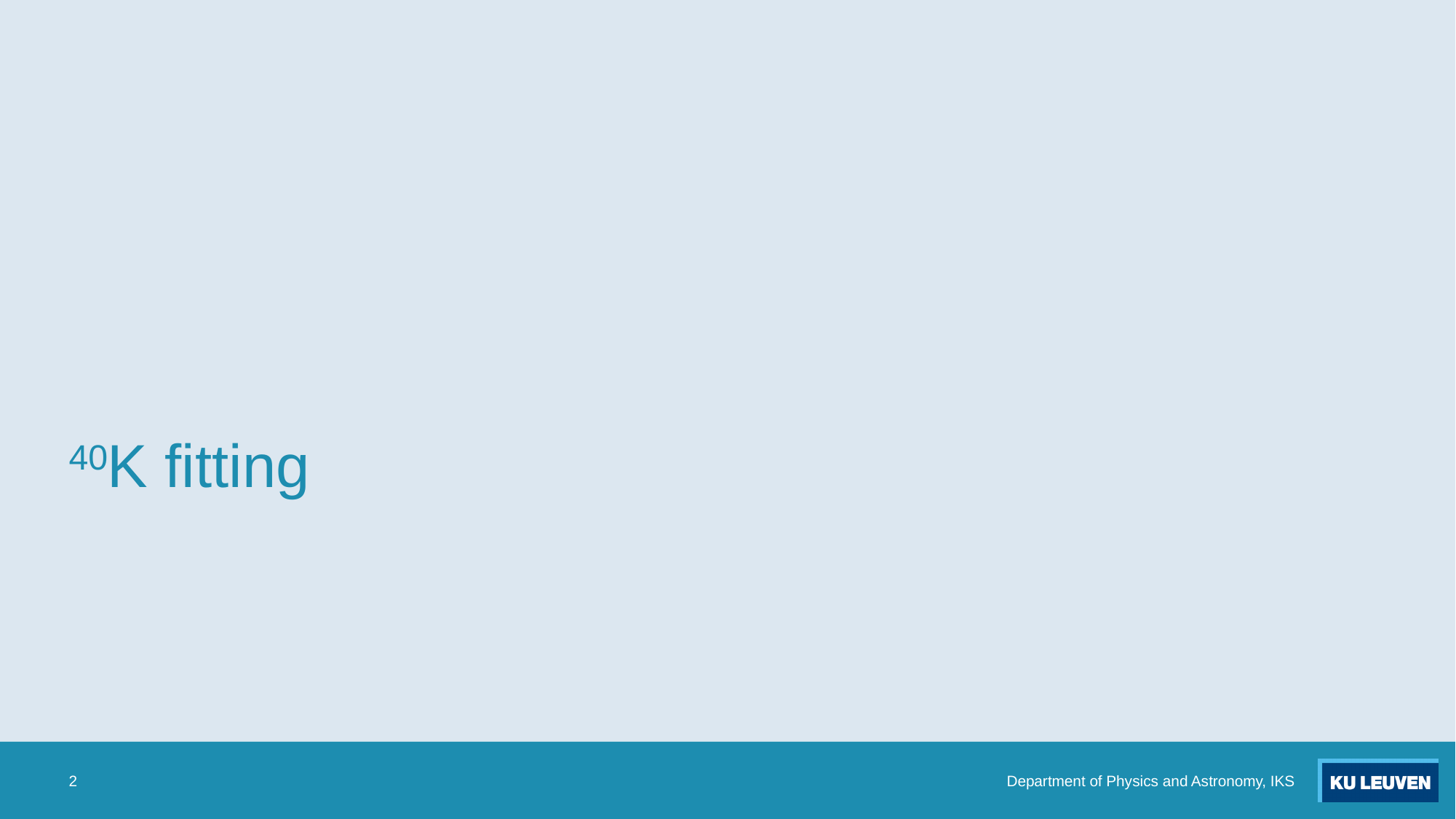

# 40K fitting

2
Department of Physics and Astronomy, IKS